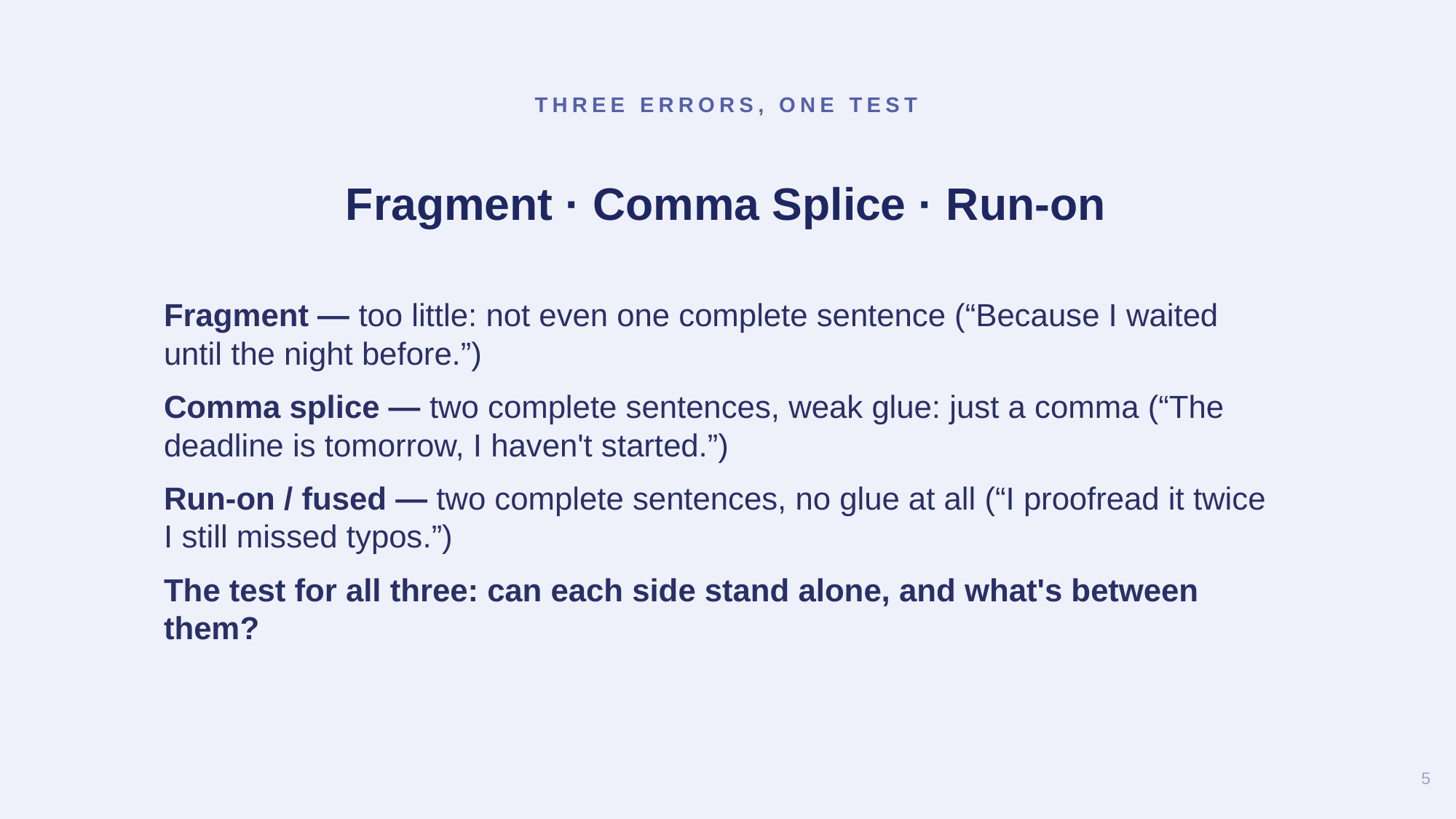

THREE ERRORS, ONE TEST
Fragment · Comma Splice · Run-on
Fragment — too little: not even one complete sentence (“Because I waited until the night before.”)
Comma splice — two complete sentences, weak glue: just a comma (“The deadline is tomorrow, I haven't started.”)
Run-on / fused — two complete sentences, no glue at all (“I proofread it twice I still missed typos.”)
The test for all three: can each side stand alone, and what's between them?
5